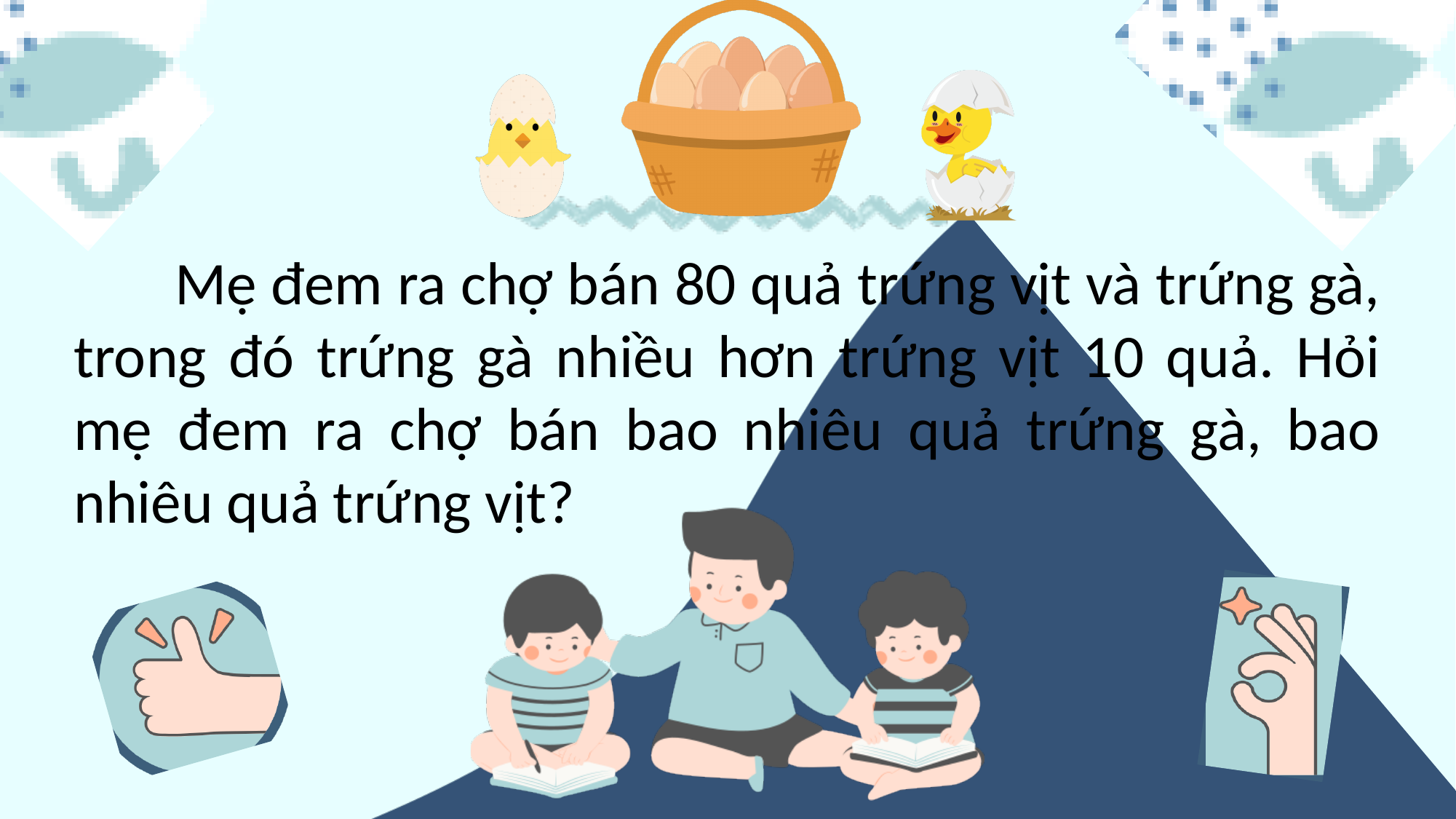

Mẹ đem ra chợ bán 80 quả trứng vịt và trứng gà, trong đó trứng gà nhiều hơn trứng vịt 10 quả. Hỏi mẹ đem ra chợ bán bao nhiêu quả trứng gà, bao nhiêu quả trứng vịt?